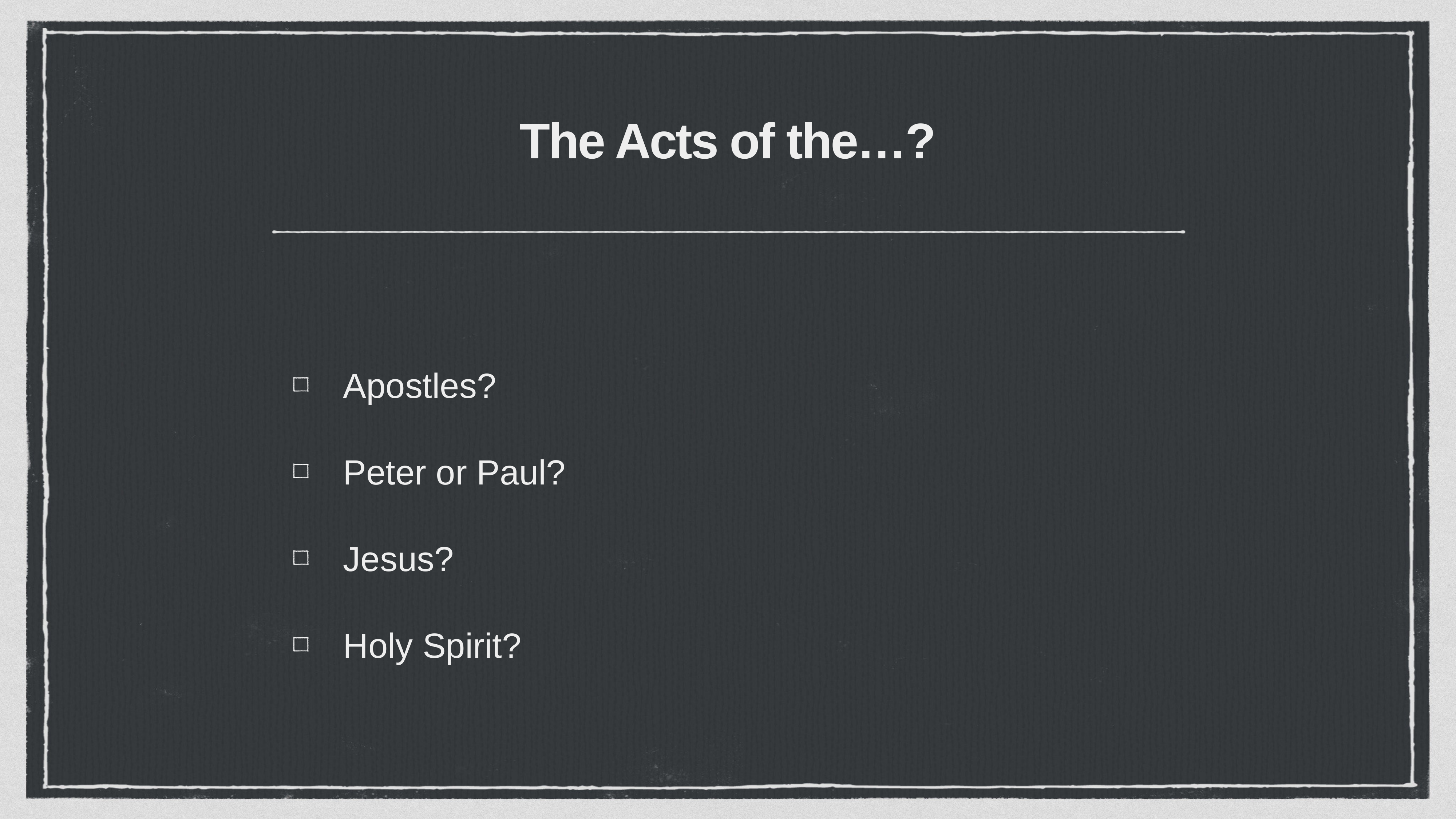

# The Acts of the…?
Apostles?
Peter or Paul?
Jesus?
Holy Spirit?